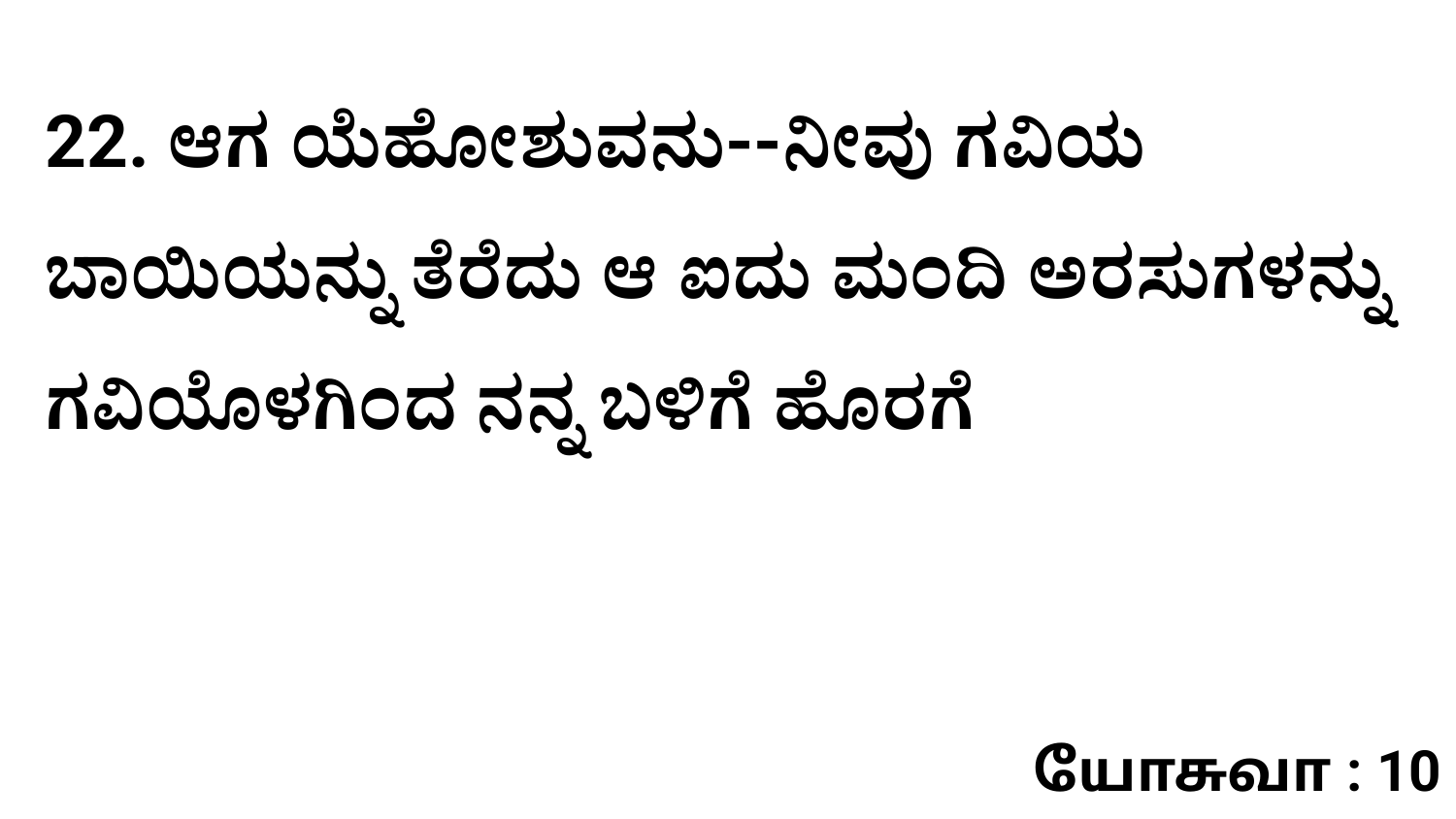

22. ಆಗ ಯೆಹೋಶುವನು--ನೀವು ಗವಿಯ ಬಾಯಿಯನ್ನು ತೆರೆದು ಆ ಐದು ಮಂದಿ ಅರಸುಗಳನ್ನು ಗವಿಯೊಳಗಿಂದ ನನ್ನ ಬಳಿಗೆ ಹೊರಗೆ
யோசுவா : 10